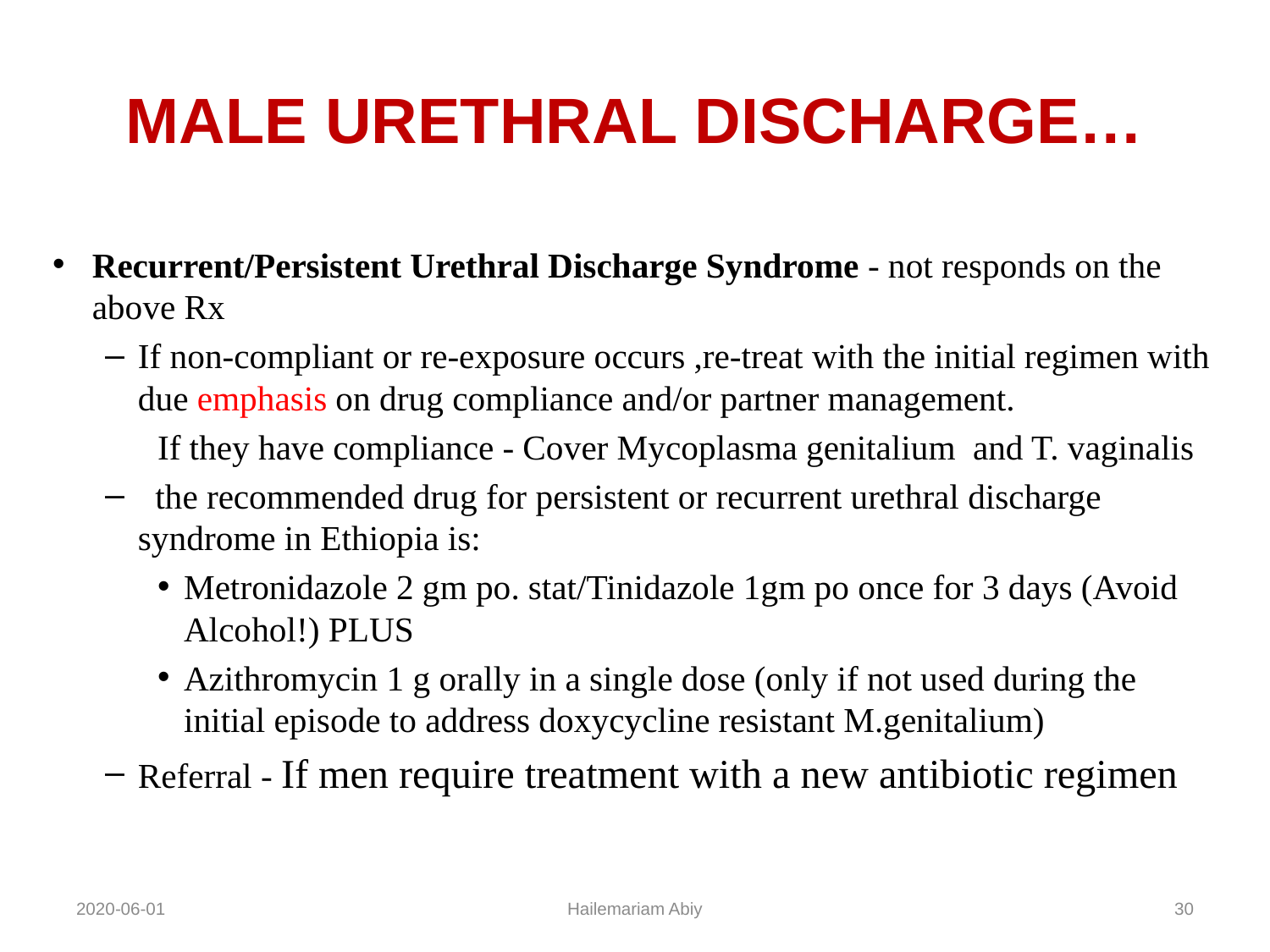

# MALE URETHRAL DISCHARGE…
Recurrent/Persistent Urethral Discharge Syndrome - not responds on the above Rx
If non-compliant or re-exposure occurs ,re-treat with the initial regimen with due emphasis on drug compliance and/or partner management.
If they have compliance - Cover Mycoplasma genitalium  and T. vaginalis
  the recommended drug for persistent or recurrent urethral discharge syndrome in Ethiopia is:
Metronidazole 2 gm po. stat/Tinidazole 1gm po once for 3 days (Avoid Alcohol!) PLUS
Azithromycin 1 g orally in a single dose (only if not used during the initial episode to address doxycycline resistant M.genitalium)
Referral - If men require treatment with a new antibiotic regimen

2020-06-01
Hailemariam Abiy
30